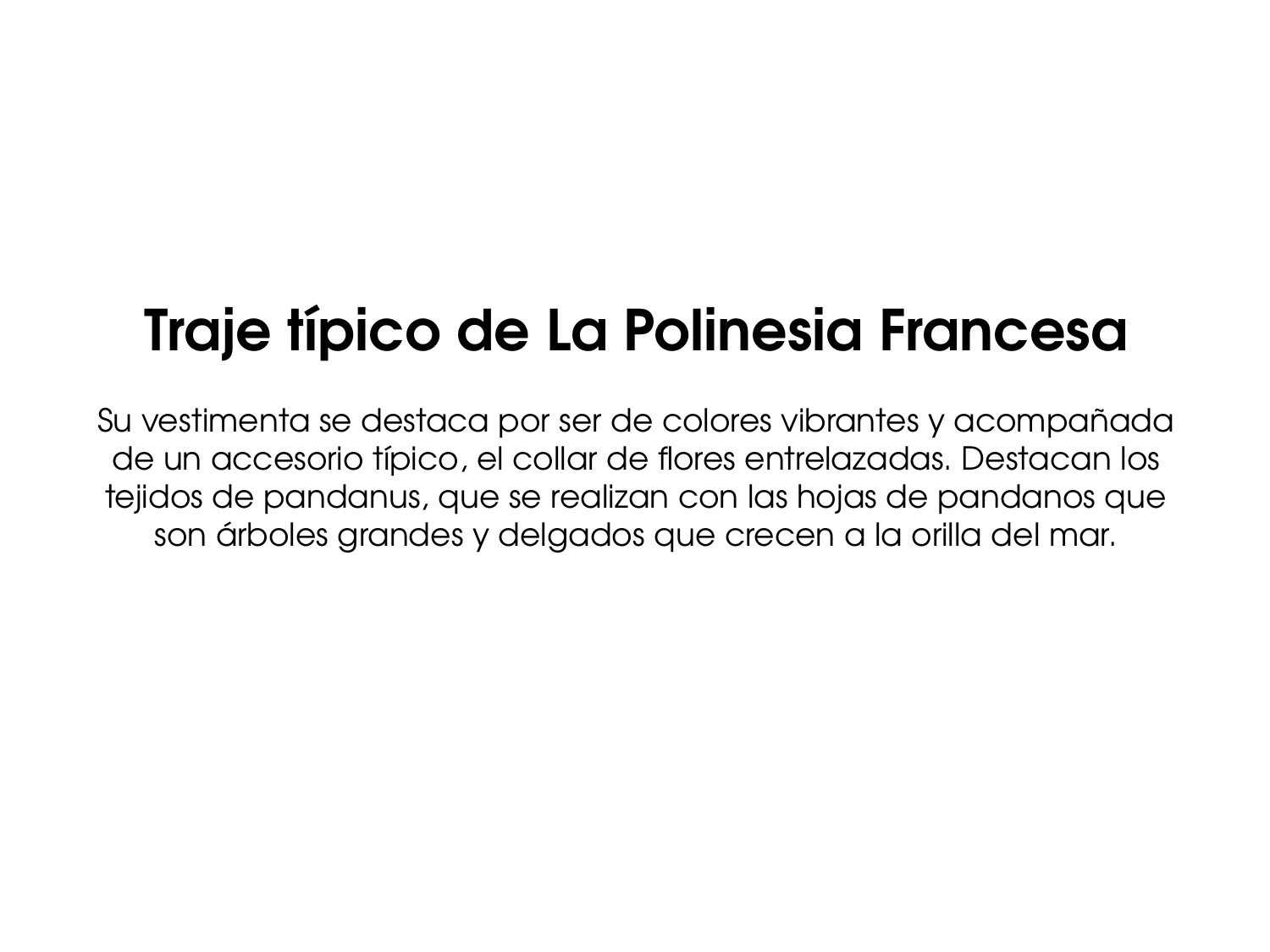

# Traje típico de La Polinesia Francesa Su vestimenta se destaca por ser de colores vibrantes y acompañada de un accesorio típico, el collar de flores entrelazadas. Destacan los tejidos de pandanus, que se realizan con las hojas de pandanos que son árboles grandes y delgados que crecen a la orilla del mar.